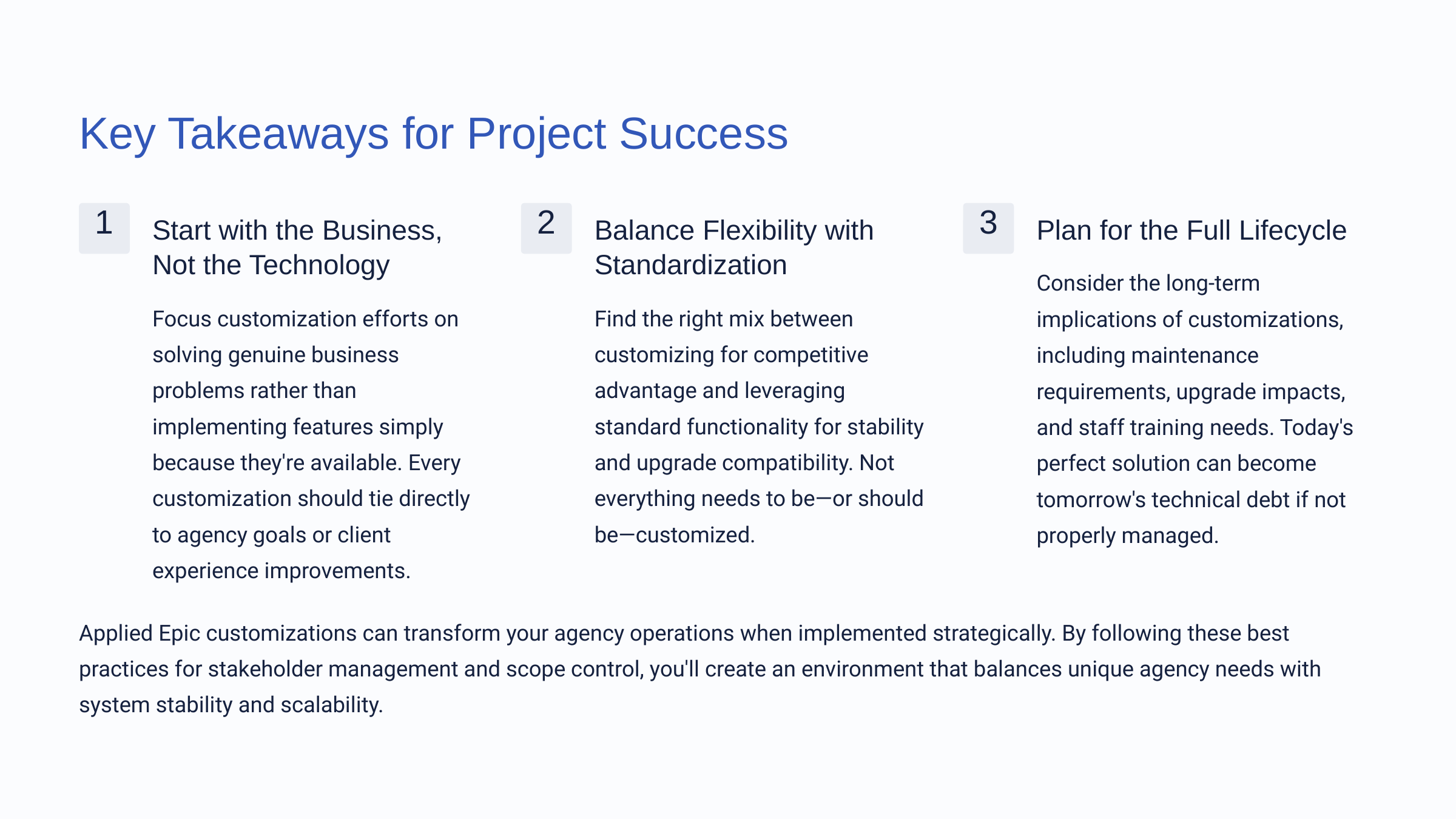

Key Takeaways for Project Success

1
2
3
Start with the Business, Not the Technology
Balance Flexibility with Standardization
Plan for the Full Lifecycle
Consider the long-term implications of customizations, including maintenance requirements, upgrade impacts, and staff training needs. Today's perfect solution can become tomorrow's technical debt if not properly managed.
Focus customization efforts on solving genuine business problems rather than implementing features simply because they're available. Every customization should tie directly to agency goals or client experience improvements.
Find the right mix between customizing for competitive advantage and leveraging standard functionality for stability and upgrade compatibility. Not everything needs to be—or should be—customized.
Applied Epic customizations can transform your agency operations when implemented strategically. By following these best practices for stakeholder management and scope control, you'll create an environment that balances unique agency needs with system stability and scalability.